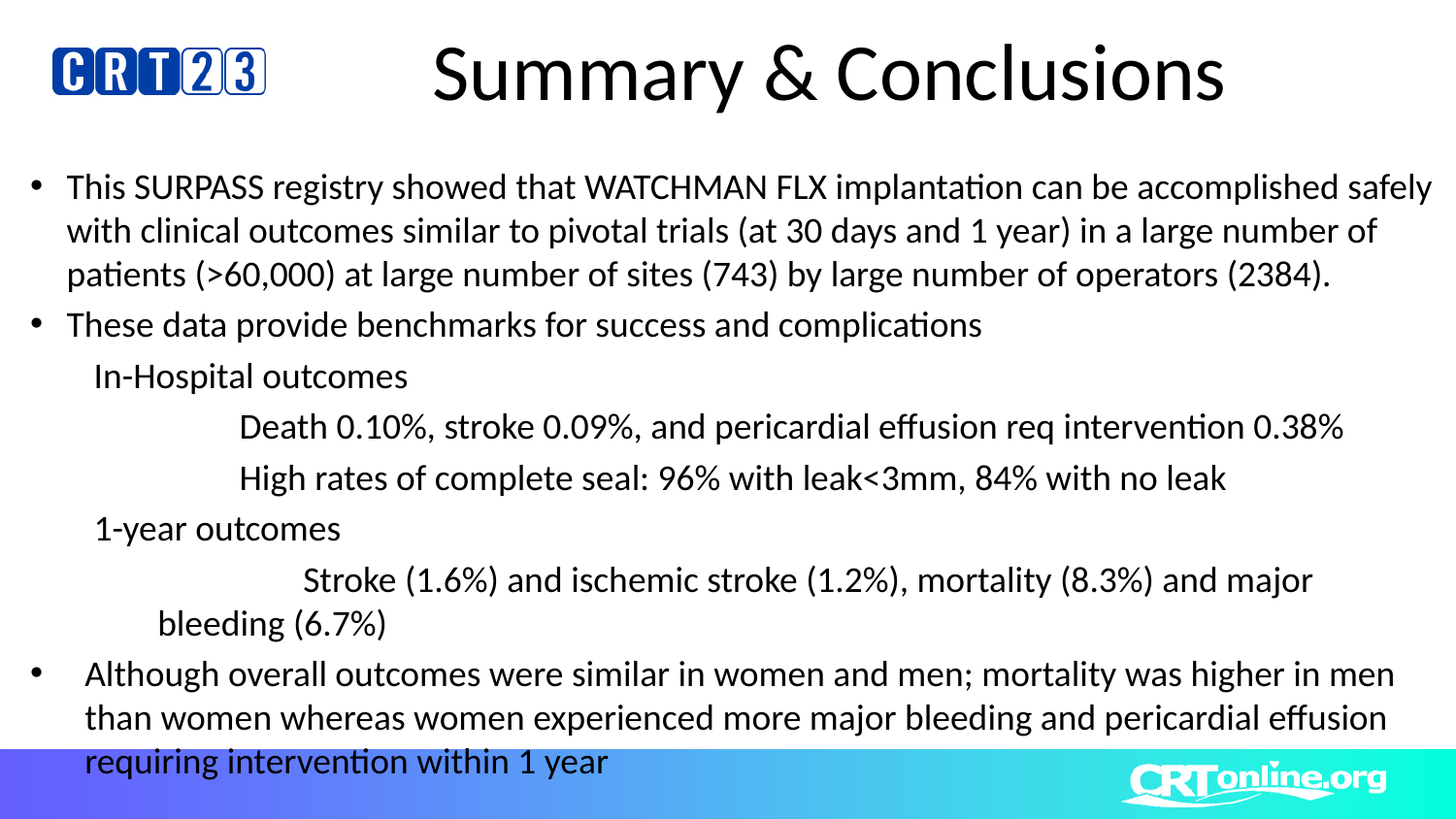

# Summary & Conclusions
This SURPASS registry showed that WATCHMAN FLX implantation can be accomplished safely with clinical outcomes similar to pivotal trials (at 30 days and 1 year) in a large number of patients (>60,000) at large number of sites (743) by large number of operators (2384).
These data provide benchmarks for success and complications
In-Hospital outcomes
	Death 0.10%, stroke 0.09%, and pericardial effusion req intervention 0.38%
	High rates of complete seal: 96% with leak<3mm, 84% with no leak
1-year outcomes
	Stroke (1.6%) and ischemic stroke (1.2%), mortality (8.3%) and major bleeding (6.7%)
Although overall outcomes were similar in women and men; mortality was higher in men than women whereas women experienced more major bleeding and pericardial effusion requiring intervention within 1 year